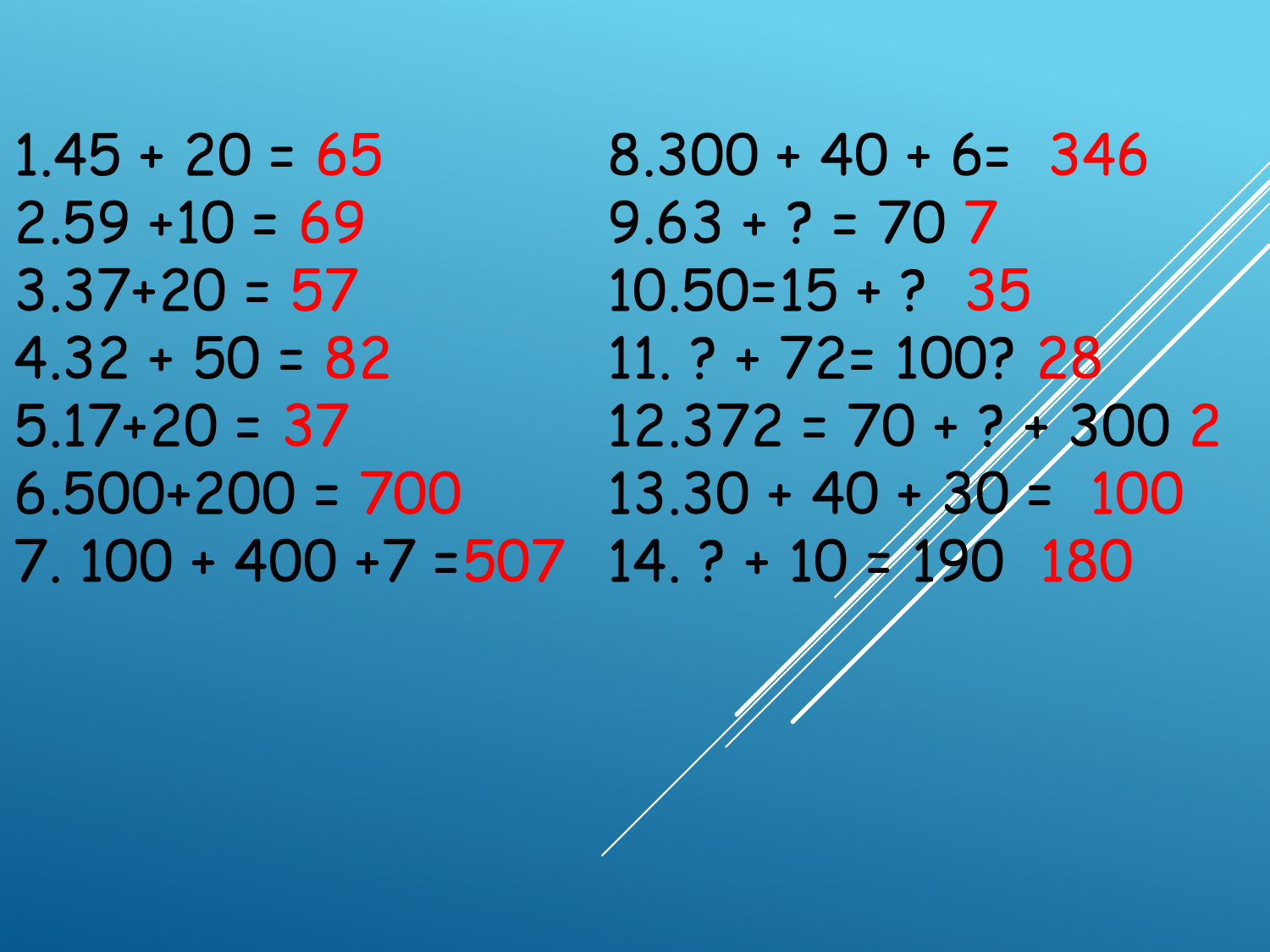

1.45 + 20 = 65
2.59 +10 = 69
3.37+20 = 57
4.32 + 50 = 82
5.17+20 = 37
6.500+200 = 700
7. 100 + 400 +7 =507
8.300 + 40 + 6=  346
9.63 + ? = 70 7
10.50=15 + ?  35
11. ? + 72= 100? 28
12.372 = 70 + ? + 300 2
13.30 + 40 + 30 =  100
14. ? + 10 = 190  180